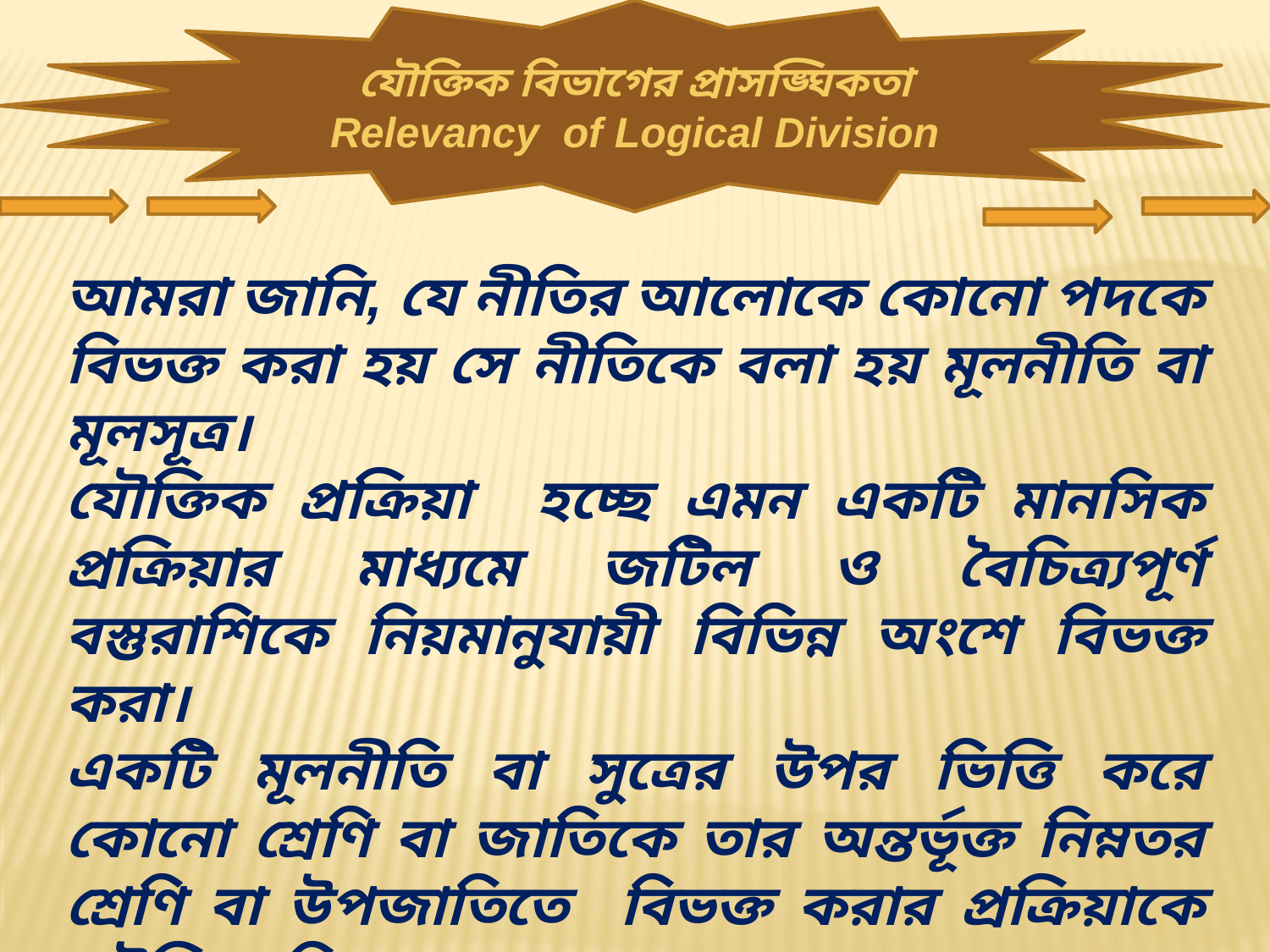

যৌক্তিক বিভাগের প্রাসঙ্ঘিকতা
Relevancy  of Logical Division

আমরা জানি, যে নীতির আলোকে কোনো পদকে বিভক্ত করা হয় সে নীতিকে বলা হয় মূলনীতি বা মূলসূত্র।
যৌক্তিক প্রক্রিয়া  হচ্ছে এমন একটি মানসিক প্রক্রিয়ার মাধ্যমে জটিল ও বৈচিত্র্যপূর্ণ বস্তুরাশিকে নিয়মানুযায়ী বিভিন্ন অংশে বিভক্ত করা।
একটি মূলনীতি বা সুত্রের উপর ভিত্তি করে কোনো শ্রেণি বা জাতিকে তার অন্তর্ভূক্ত নিম্নতর শ্রেণি বা উপজাতিতে  বিভক্ত করার প্রক্রিয়াকে যৌক্তিক বিভাগ বলে।